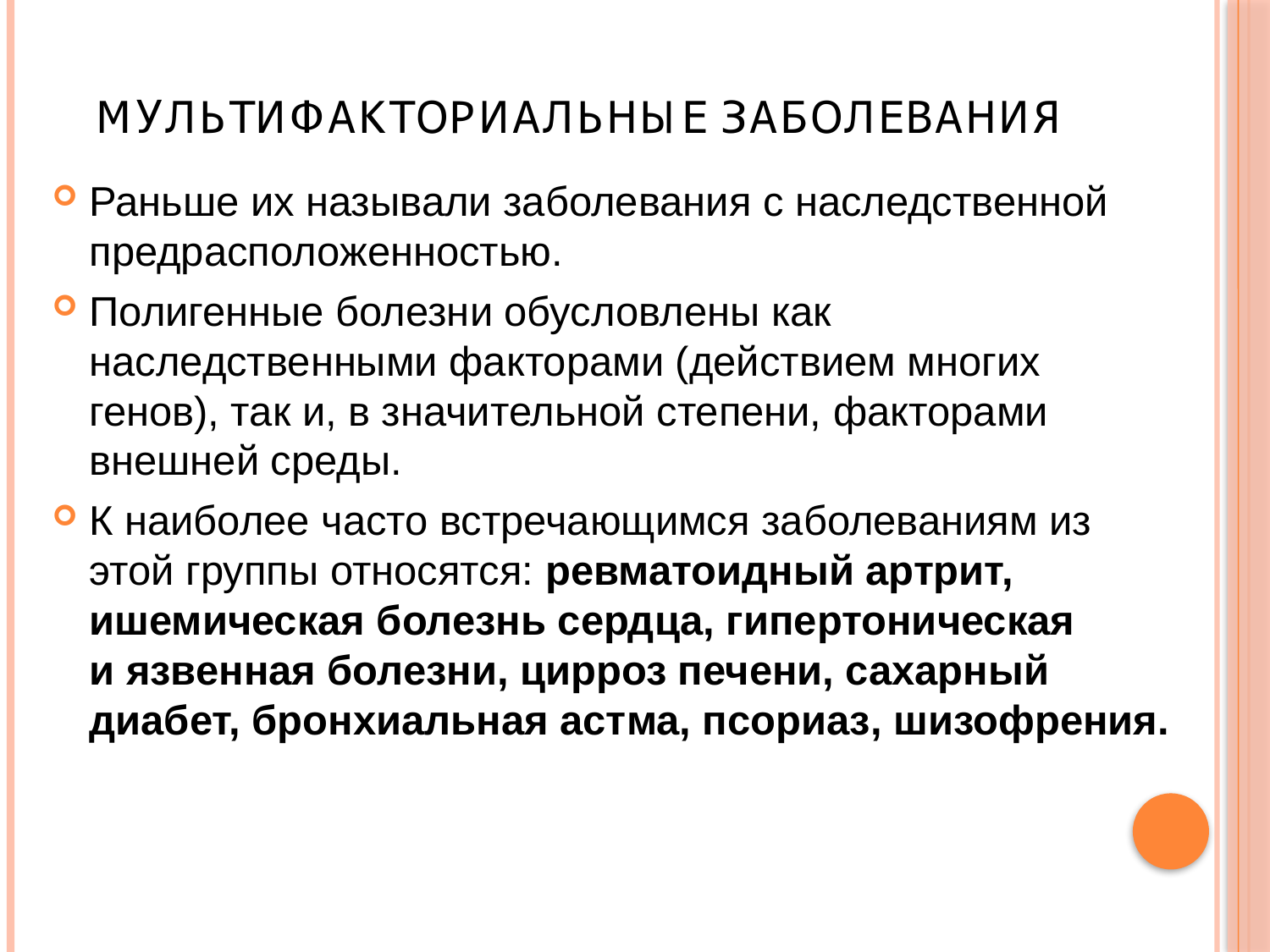

# Мультифакториальные заболевания
Раньше их называли заболевания с наследственной  предрасположенностью.
Полигенные болезни обусловлены как наследственными факторами (действием многих генов), так и, в значительной степени, факторами внешней среды.
К наиболее часто встречающимся заболеваниям из этой группы относятся: ревматоидный артрит, ишемическая болезнь сердца, гипертоническая и язвенная болезни, цирроз печени, сахарный диабет, бронхиальная астма, псориаз, шизофрения.